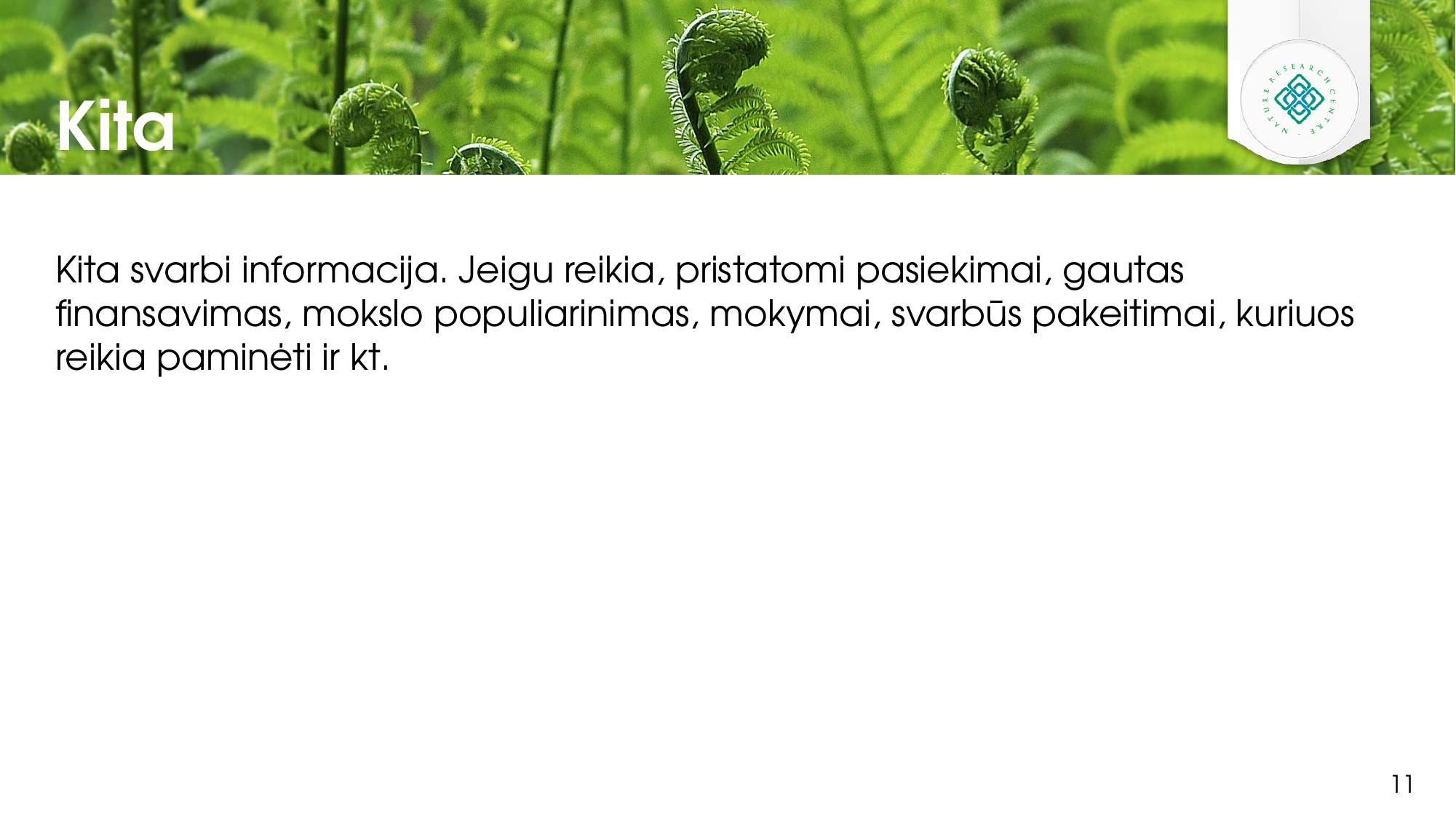

Kita
Kita svarbi informacija. Jeigu reikia, pristatomi pasiekimai, gautas finansavimas, mokslo populiarinimas, mokymai, svarbūs pakeitimai, kuriuos reikia paminėti ir kt.

11